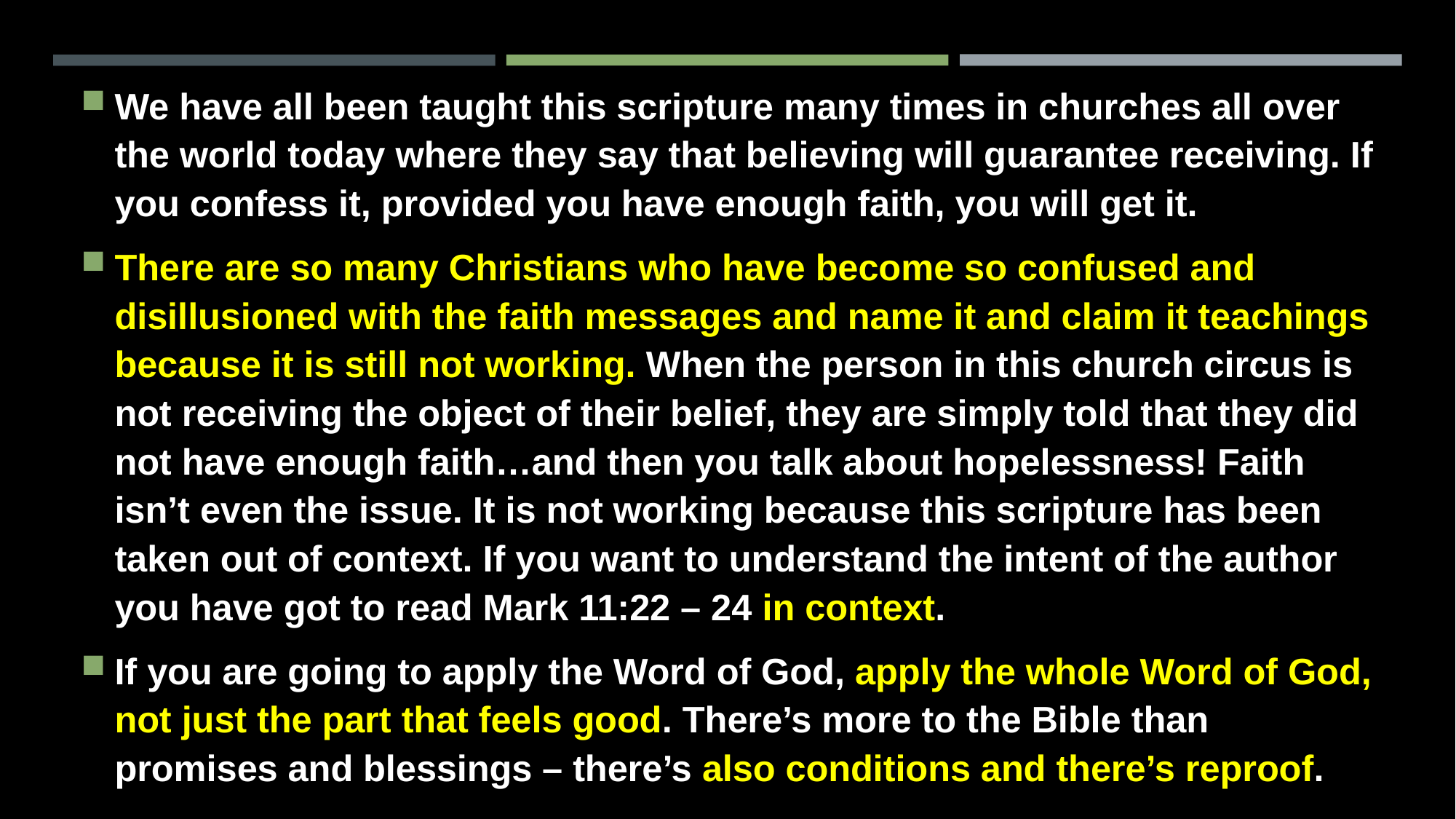

We have all been taught this scripture many times in churches all over the world today where they say that believing will guarantee receiving. If you confess it, provided you have enough faith, you will get it.
There are so many Christians who have become so confused and disillusioned with the faith messages and name it and claim it teachings because it is still not working. When the person in this church circus is not receiving the object of their belief, they are simply told that they did not have enough faith…and then you talk about hopelessness! Faith isn’t even the issue. It is not working because this scripture has been taken out of context. If you want to understand the intent of the author you have got to read Mark 11:22 – 24 in context.
If you are going to apply the Word of God, apply the whole Word of God, not just the part that feels good. There’s more to the Bible than promises and blessings – there’s also conditions and there’s reproof.